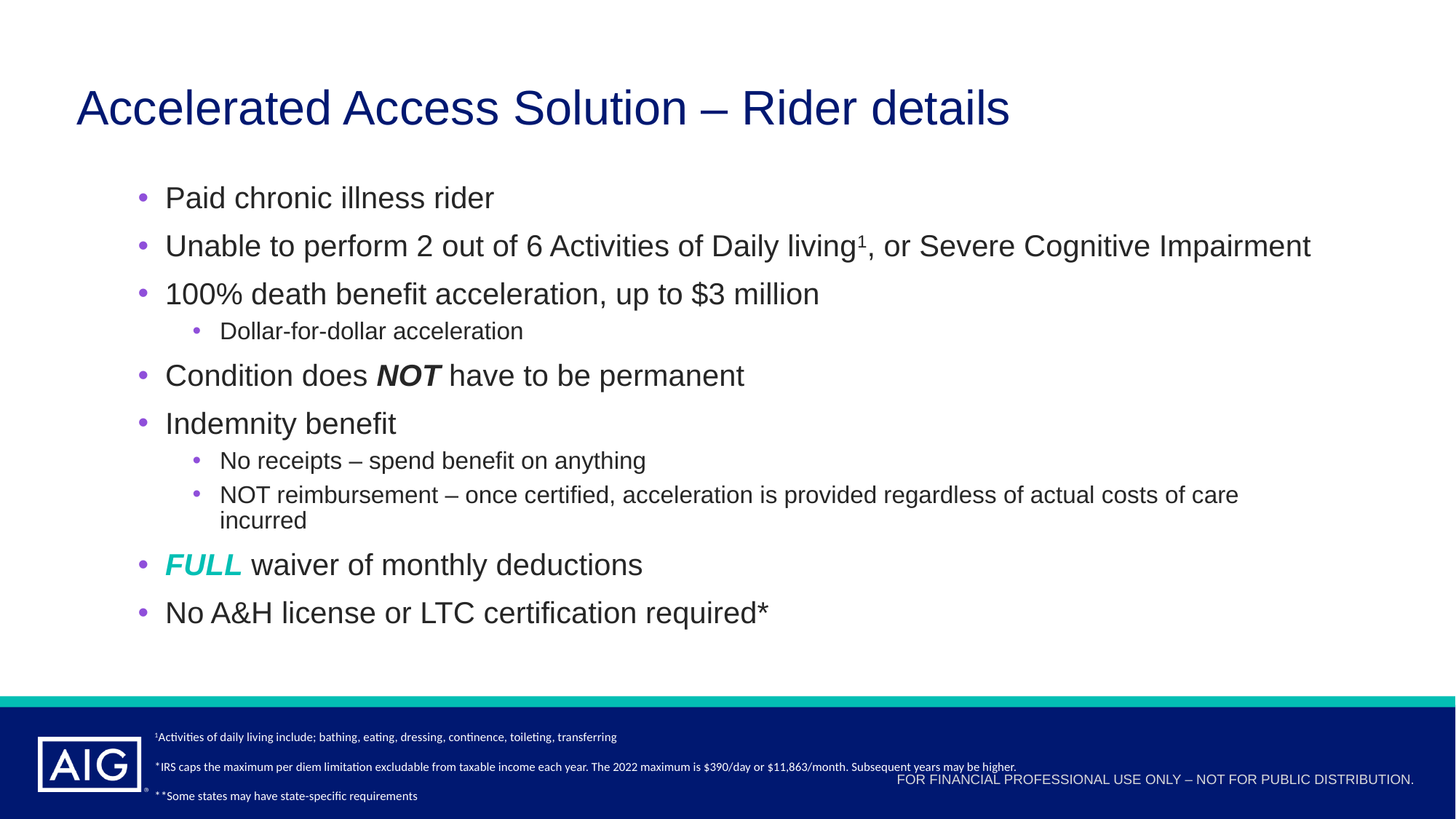

# Accelerated Access Solution – Rider details
Paid chronic illness rider
Unable to perform 2 out of 6 Activities of Daily living1, or Severe Cognitive Impairment
100% death benefit acceleration, up to $3 million
Dollar-for-dollar acceleration
Condition does NOT have to be permanent
Indemnity benefit
No receipts – spend benefit on anything
NOT reimbursement – once certified, acceleration is provided regardless of actual costs of care incurred
FULL waiver of monthly deductions
No A&H license or LTC certification required*

1Activities of daily living include; bathing, eating, dressing, continence, toileting, transferring

*IRS caps the maximum per diem limitation excludable from taxable income each year. The 2022 maximum is $390/day or $11,863/month. Subsequent years may be higher.

**Some states may have state-specific requirements